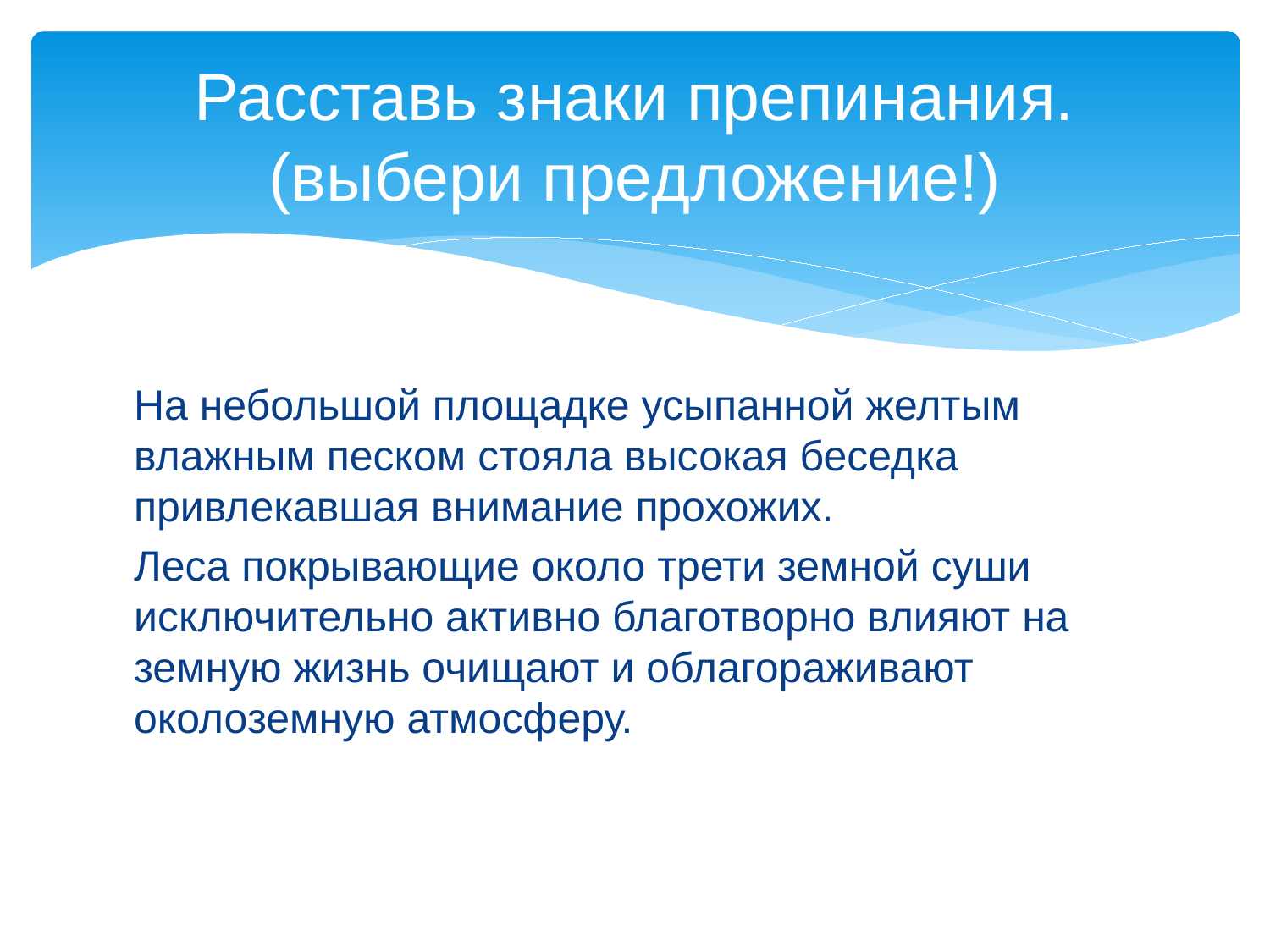

# Расставь знаки препинания.(выбери предложение!)
На небольшой площадке усыпанной желтым влажным песком стояла высокая беседка привлекавшая внимание прохожих.
Леса покрывающие около трети земной суши исключительно активно благотворно влияют на земную жизнь очищают и облагораживают околоземную атмосферу.